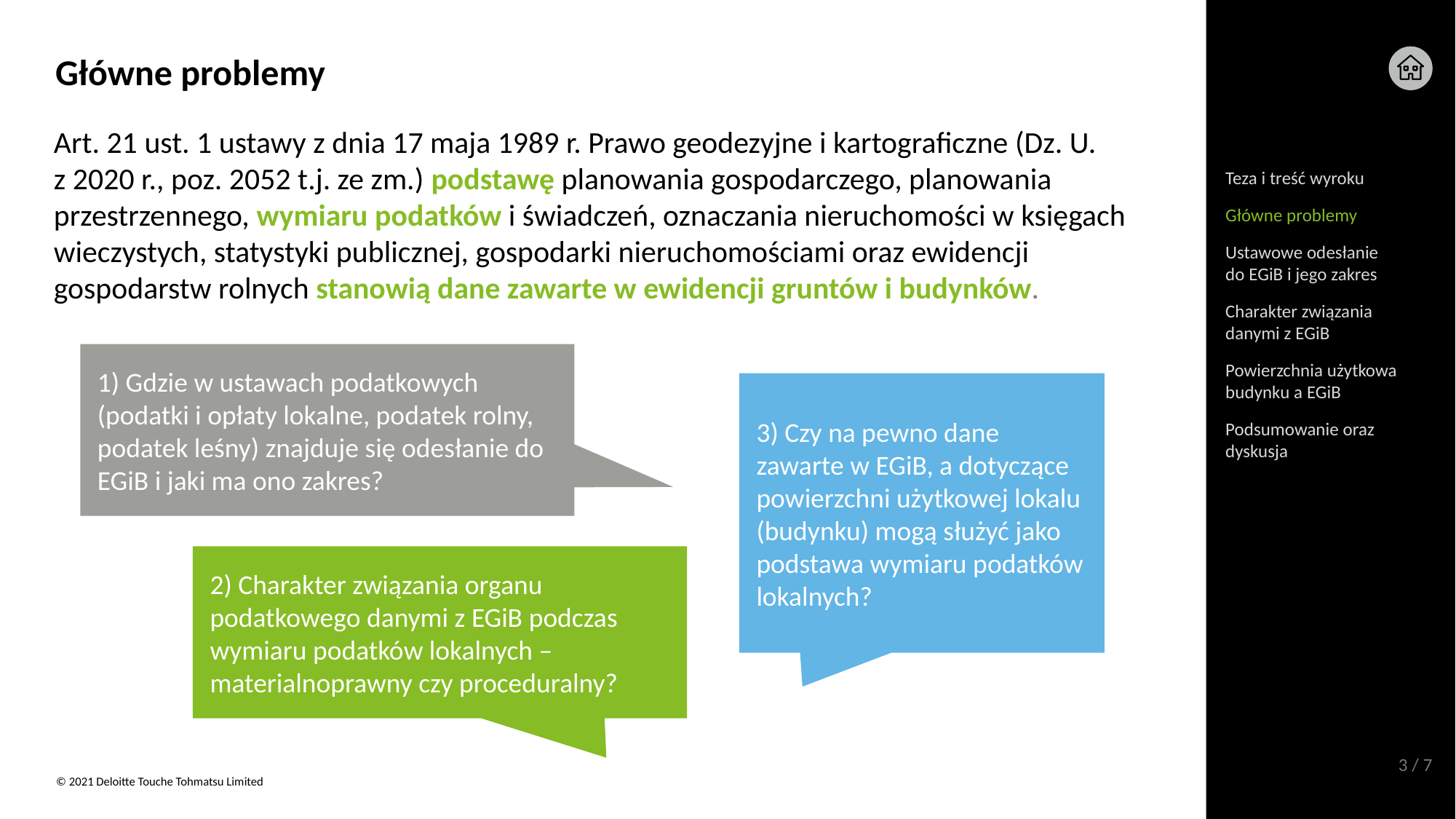

Główne problemy

Art. 21 ust. 1 ustawy z dnia 17 maja 1989 r. Prawo geodezyjne i kartograficzne (Dz. U.
z 2020 r., poz. 2052 t.j. ze zm.) podstawę planowania gospodarczego, planowania przestrzennego, wymiaru podatków i świadczeń, oznaczania nieruchomości w księgach wieczystych, statystyki publicznej, gospodarki nieruchomościami oraz ewidencji gospodarstw rolnych stanowią dane zawarte w ewidencji gruntów i budynków.
Teza i treść wyroku
Główne problemy
Ustawowe odesłanie do EGiB i jego zakres
Charakter związania danymi z EGiB
1) Gdzie w ustawach podatkowych (podatki i opłaty lokalne, podatek rolny, podatek leśny) znajduje się odesłanie do EGiB i jaki ma ono zakres?
3) Czy na pewno dane zawarte w EGiB, a dotyczące powierzchni użytkowej lokalu (budynku) mogą służyć jako podstawa wymiaru podatków lokalnych?
2) Charakter związania organu podatkowego danymi z EGiB podczas wymiaru podatków lokalnych – materialnoprawny czy proceduralny?
Powierzchnia użytkowa budynku a EGiB
Podsumowanie oraz dyskusja